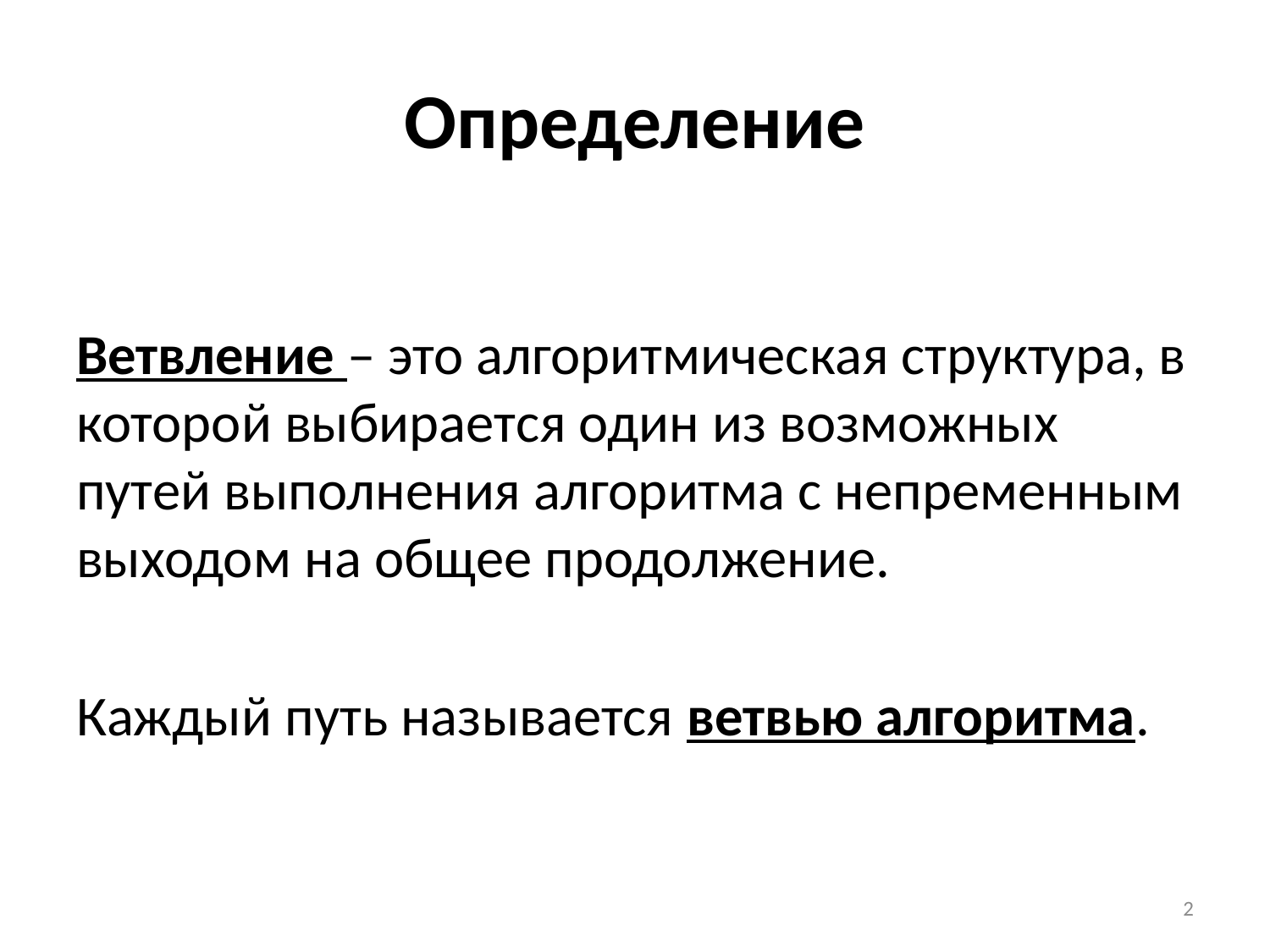

# Определение
Ветвление – это алгоритмическая структура, в которой выбирается один из возможных путей выполнения алгоритма с непременным выходом на общее продолжение.

Каждый путь называется ветвью алгоритма.
2